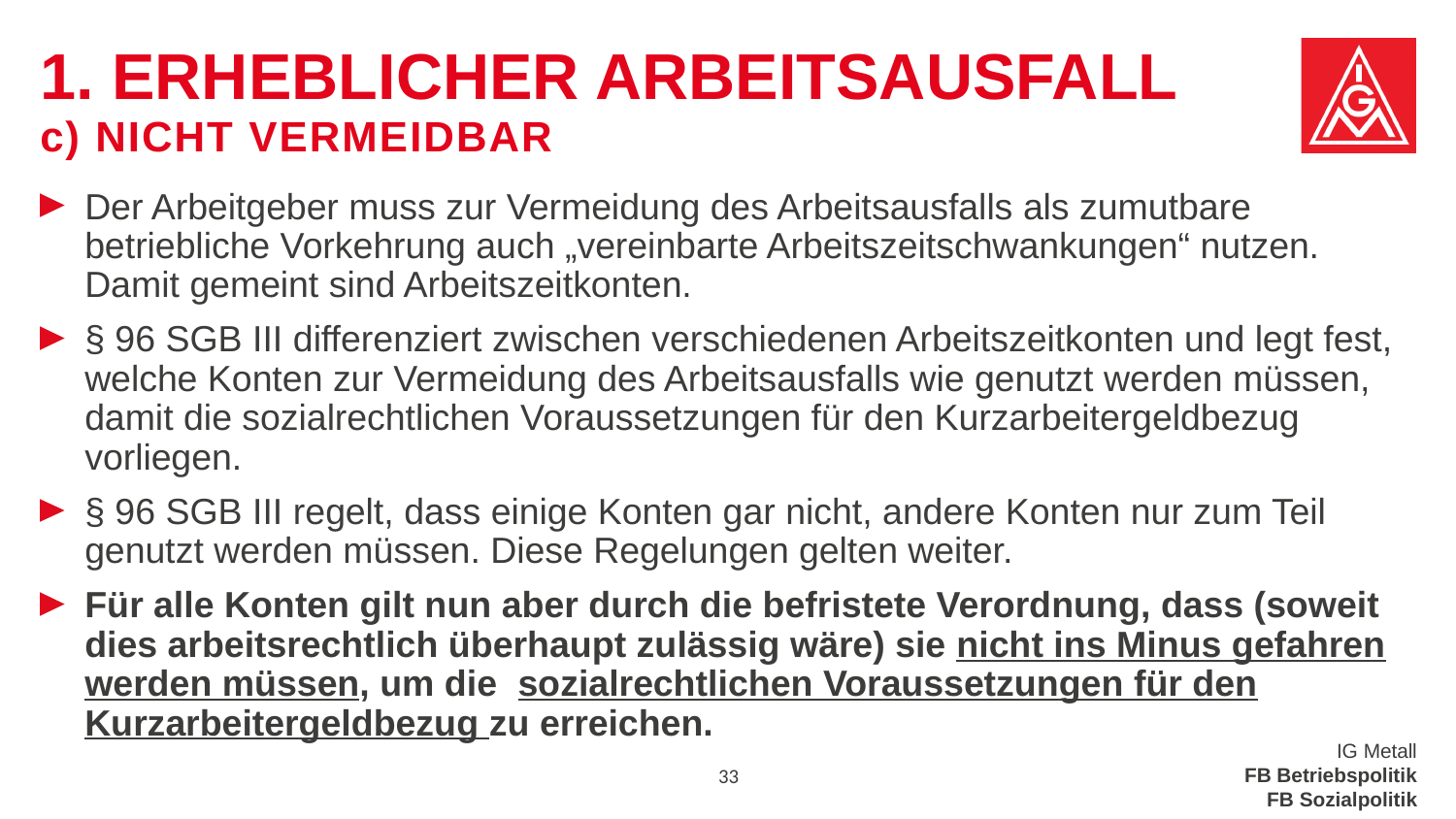

# 1. Erheblicher Arbeitsausfall
c) NICHT VERMEIDBAR
Der Arbeitgeber muss zur Vermeidung des Arbeitsausfalls als zumutbare betriebliche Vorkehrung auch „vereinbarte Arbeitszeitschwankungen“ nutzen. Damit gemeint sind Arbeitszeitkonten.
§ 96 SGB III differenziert zwischen verschiedenen Arbeitszeitkonten und legt fest, welche Konten zur Vermeidung des Arbeitsausfalls wie genutzt werden müssen, damit die sozialrechtlichen Voraussetzungen für den Kurzarbeitergeldbezug vorliegen.
§ 96 SGB III regelt, dass einige Konten gar nicht, andere Konten nur zum Teil genutzt werden müssen. Diese Regelungen gelten weiter.
Für alle Konten gilt nun aber durch die befristete Verordnung, dass (soweit dies arbeitsrechtlich überhaupt zulässig wäre) sie nicht ins Minus gefahren werden müssen, um die  sozialrechtlichen Voraussetzungen für den Kurzarbeitergeldbezug zu erreichen.